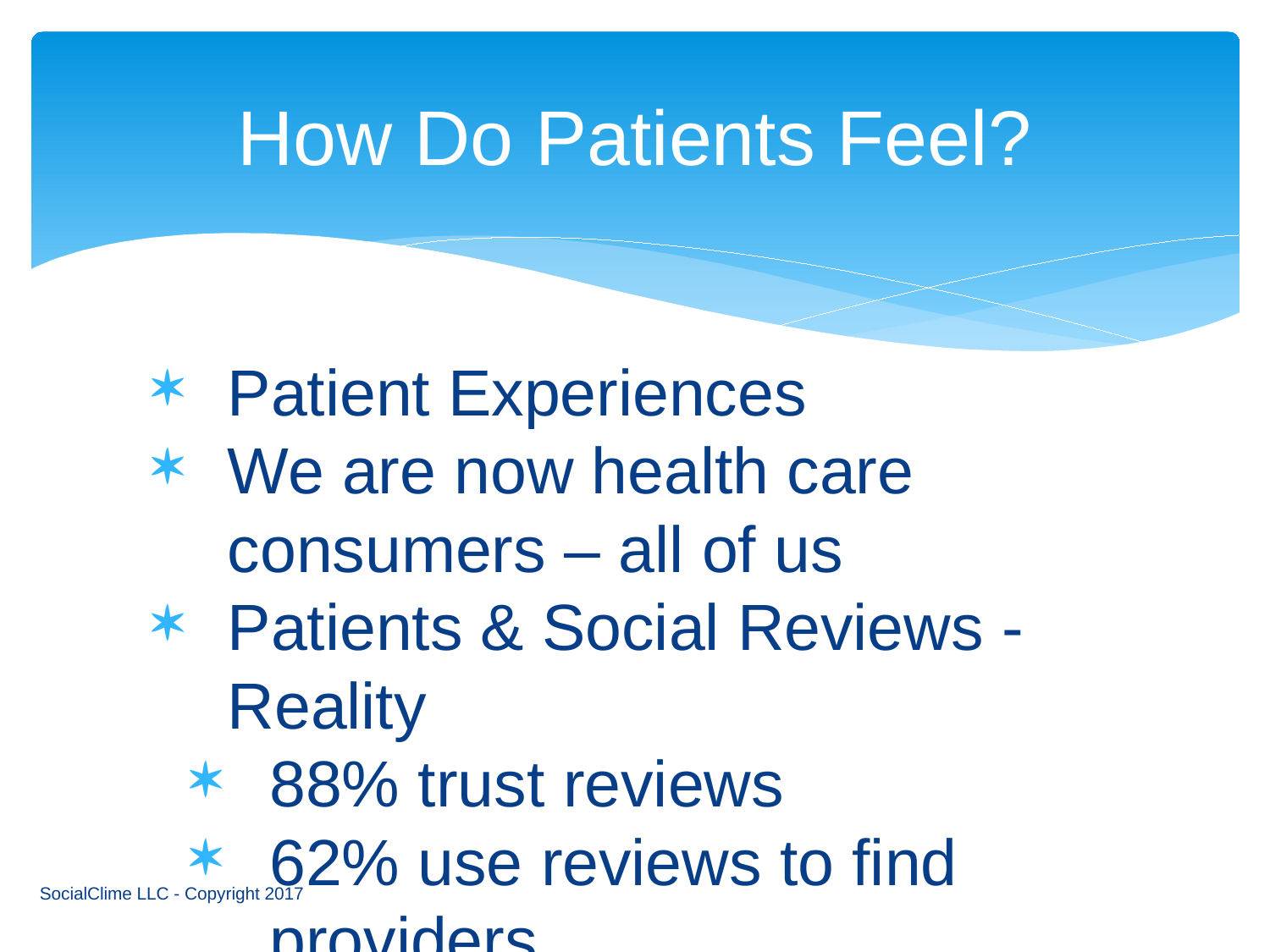

# How Do Patients Feel?
Patient Experiences
We are now health care consumers – all of us
Patients & Social Reviews - Reality
88% trust reviews
62% use reviews to find providers
SocialClime LLC - Copyright 2017